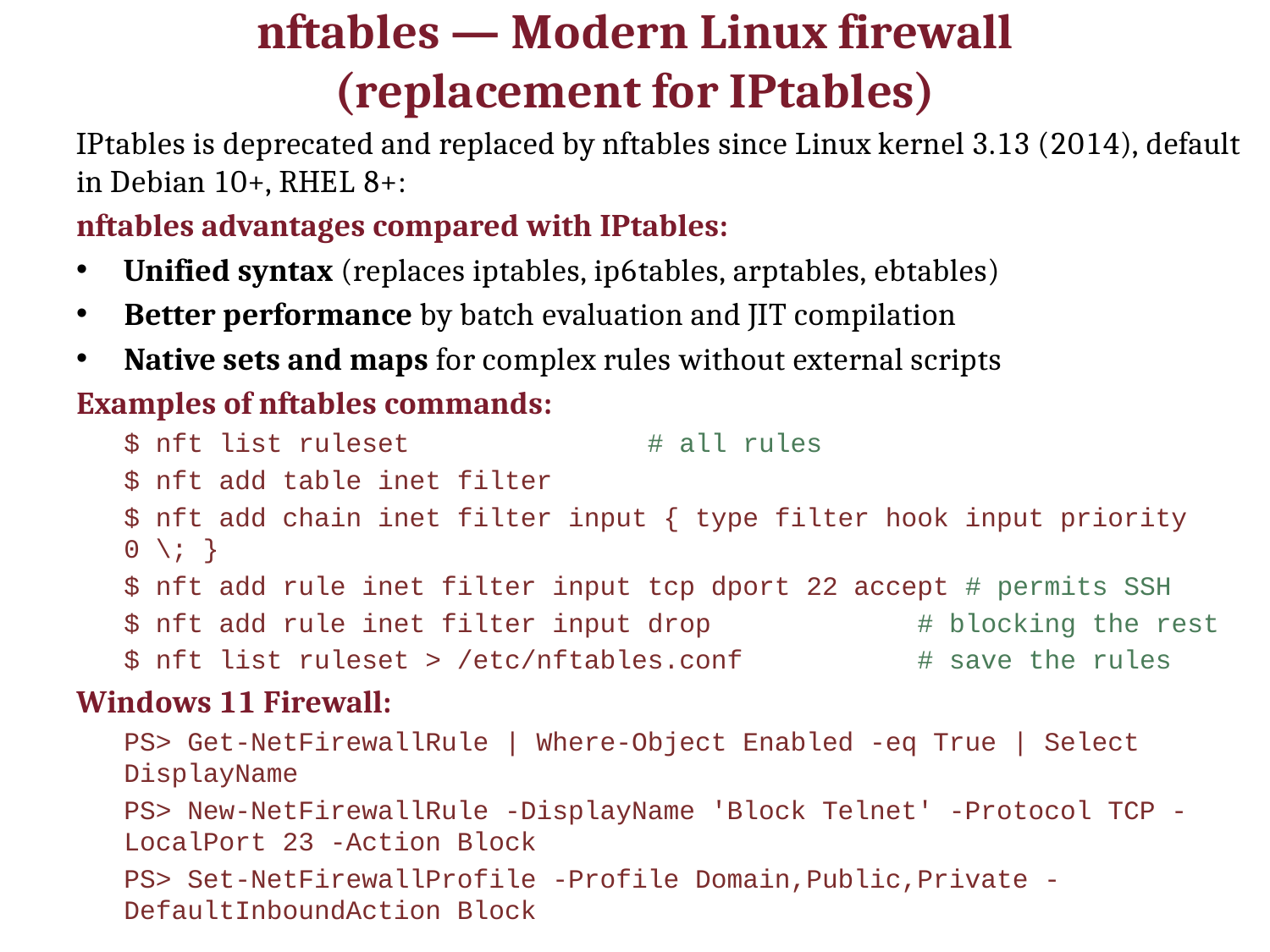

# nftables — Modern Linux firewall (replacement for IPtables)
IPtables is deprecated and replaced by nftables since Linux kernel 3.13 (2014), default in Debian 10+, RHEL 8+:
nftables advantages compared with IPtables:
Unified syntax (replaces iptables, ip6tables, arptables, ebtables)
Better performance by batch evaluation and JIT compilation
Native sets and maps for complex rules without external scripts
Examples of nftables commands:
$ nft list ruleset               # all rules
$ nft add table inet filter
$ nft add chain inet filter input { type filter hook input priority 0 \; }
$ nft add rule inet filter input tcp dport 22 accept # permits SSH
$ nft add rule inet filter input drop             # blocking the rest
$ nft list ruleset > /etc/nftables.conf           # save the rules
Windows 11 Firewall:
PS> Get-NetFirewallRule | Where-Object Enabled -eq True | Select DisplayName
PS> New-NetFirewallRule -DisplayName 'Block Telnet' -Protocol TCP -LocalPort 23 -Action Block
PS> Set-NetFirewallProfile -Profile Domain,Public,Private -DefaultInboundAction Block